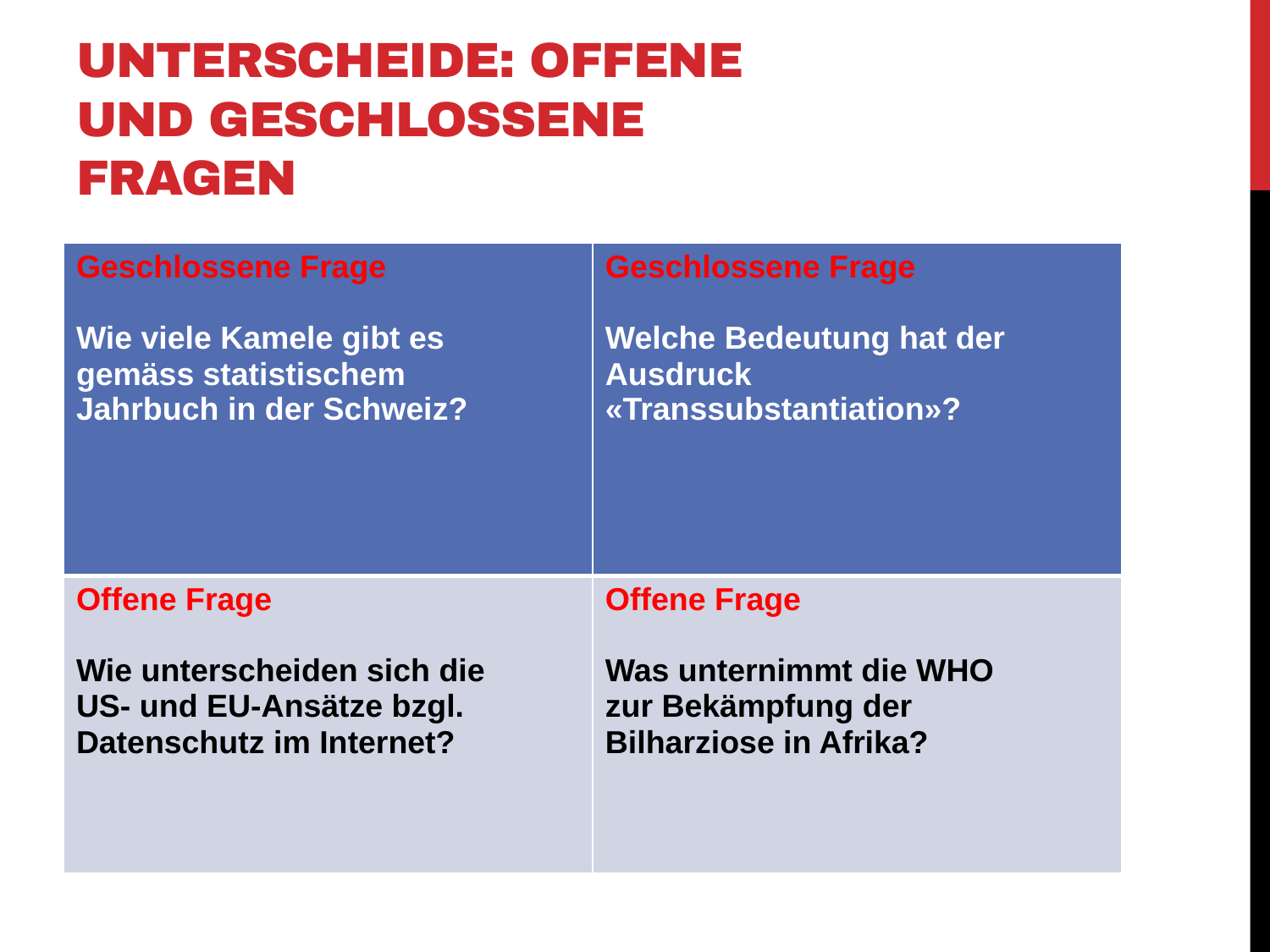

# Unterscheide: offene und geschlossene Fragen
| Geschlossene Frage Wie viele Kamele gibt es gemäss statistischem Jahrbuch in der Schweiz? | Geschlossene Frage Welche Bedeutung hat der Ausdruck «Transsubstantiation»? |
| --- | --- |
| Offene Frage Wie unterscheiden sich die US- und EU-Ansätze bzgl. Datenschutz im Internet? | Offene Frage Was unternimmt die WHO zur Bekämpfung der Bilharziose in Afrika? |